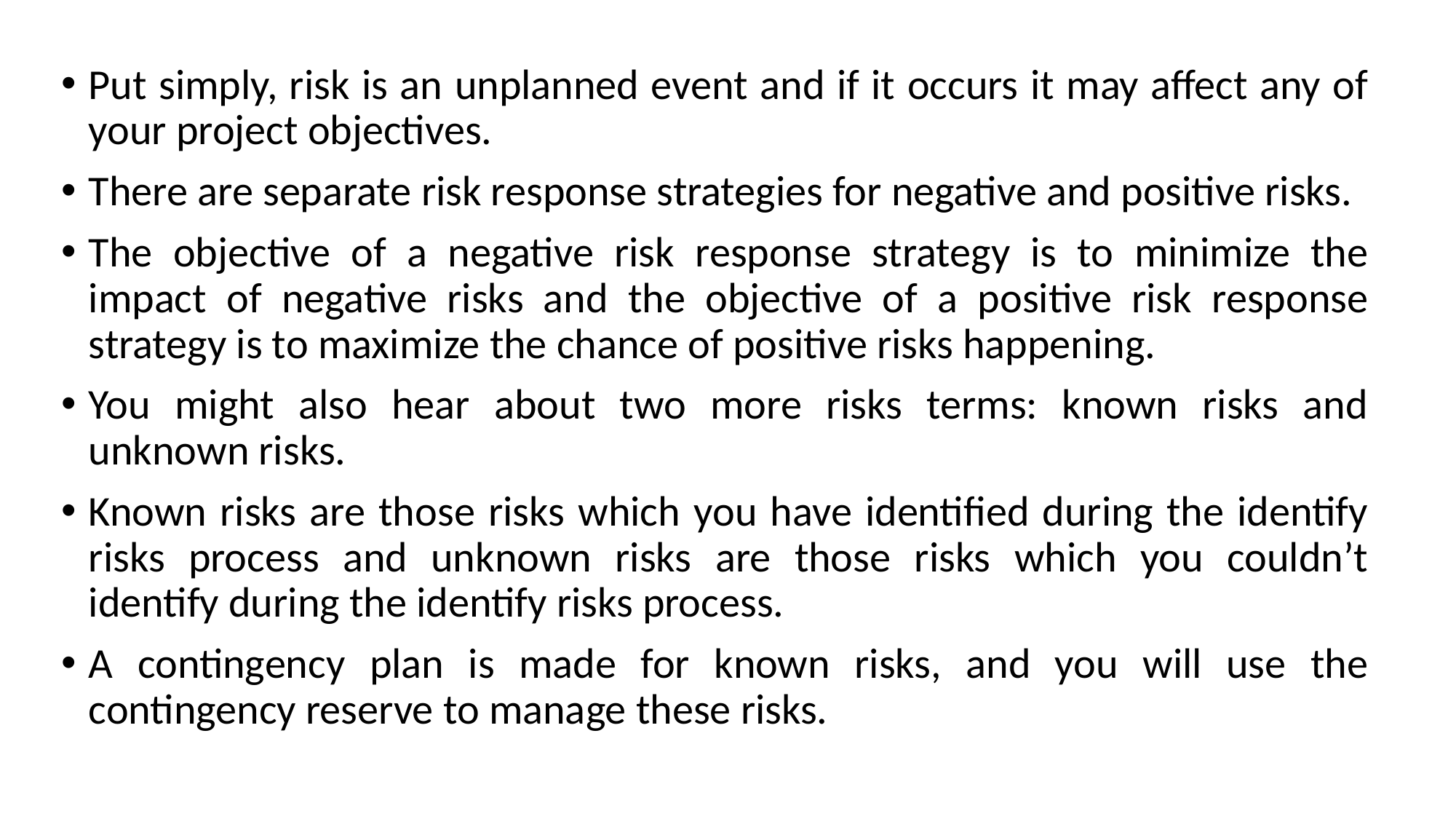

Put simply, risk is an unplanned event and if it occurs it may affect any of your project objectives.
There are separate risk response strategies for negative and positive risks.
The objective of a negative risk response strategy is to minimize the impact of negative risks and the objective of a positive risk response strategy is to maximize the chance of positive risks happening.
You might also hear about two more risks terms: known risks and unknown risks.
Known risks are those risks which you have identified during the identify risks process and unknown risks are those risks which you couldn’t identify during the identify risks process.
A contingency plan is made for known risks, and you will use the contingency reserve to manage these risks.